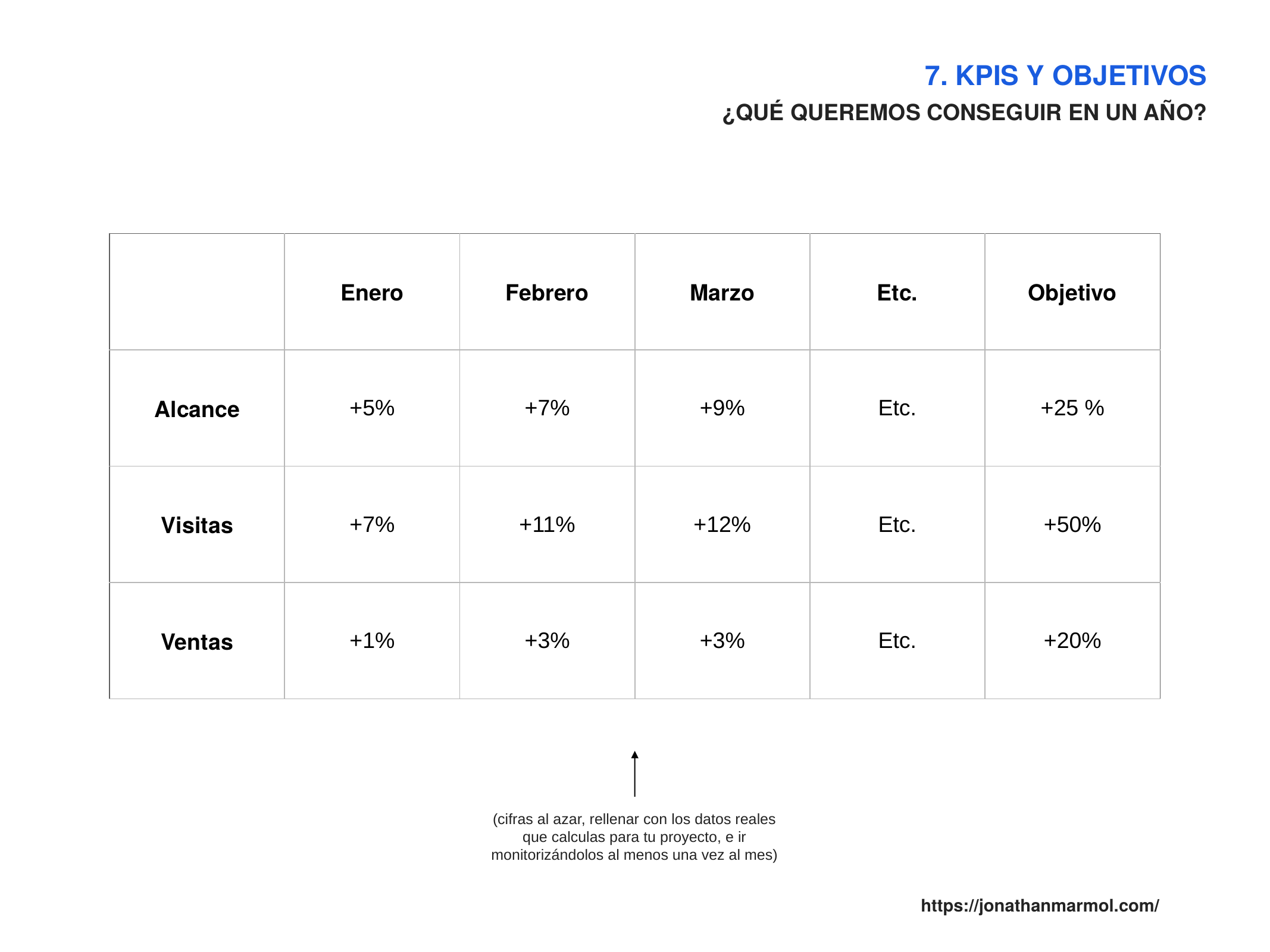

7. KPIS Y OBJETIVOS
¿QUÉ QUEREMOS CONSEGUIR EN UN AÑO?
|  | Enero | Febrero | Marzo | Etc. | Objetivo |
| --- | --- | --- | --- | --- | --- |
| Alcance | +5% | +7% | +9% | Etc. | +25 % |
| Visitas | +7% | +11% | +12% | Etc. | +50% |
| Ventas | +1% | +3% | +3% | Etc. | +20% |

(cifras al azar, rellenar con los datos reales que calculas para tu proyecto, e ir monitorizándolos al menos una vez al mes)
https://jonathanmarmol.com/